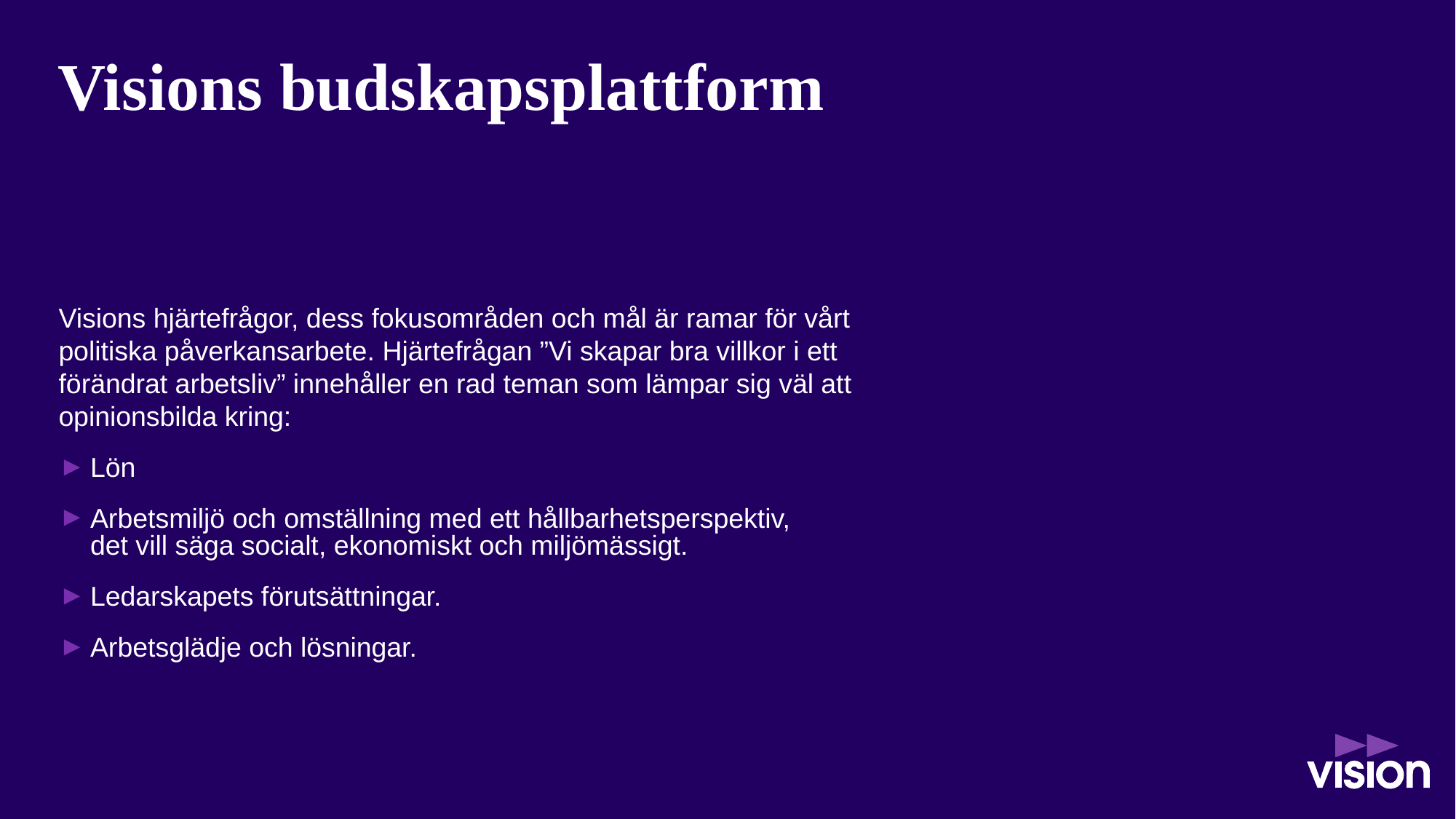

# Visions budskapsplattform
Visions hjärtefrågor, dess fokusområden och mål är ramar för vårt politiska påverkansarbete. Hjärtefrågan ”Vi skapar bra villkor i ett förändrat arbetsliv” innehåller en rad teman som lämpar sig väl att opinionsbilda kring:
Lön
Arbetsmiljö och omställning med ett hållbarhetsperspektiv,
det vill säga socialt, ekonomiskt och miljömässigt.
Ledarskapets förutsättningar.
Arbetsglädje och lösningar.